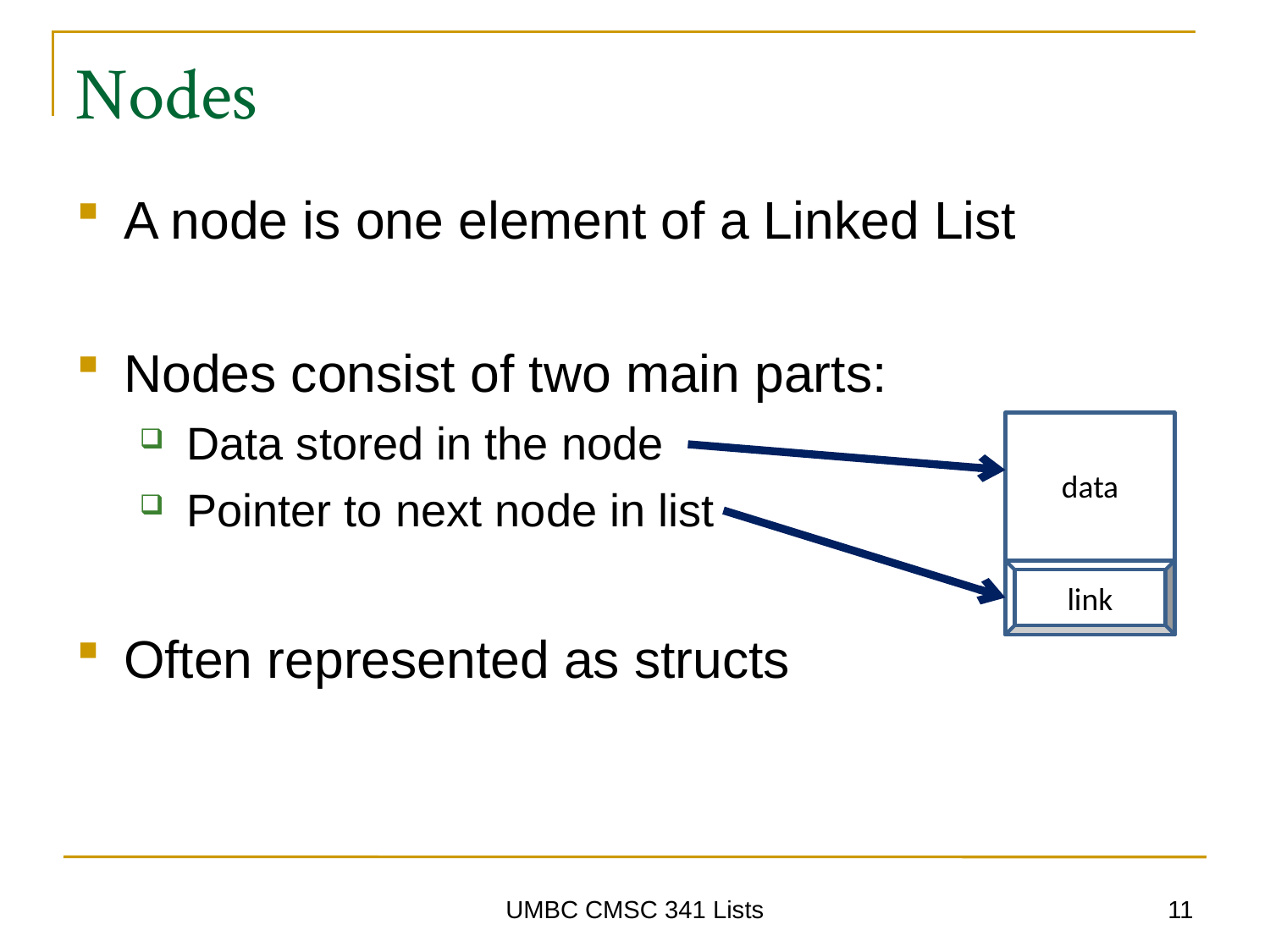

# Nodes
A node is one element of a Linked List

Nodes consist of two main parts:
Data stored in the node
Pointer to next node in list

Often represented as structs

data

link
11
UMBC CMSC 341 Lists